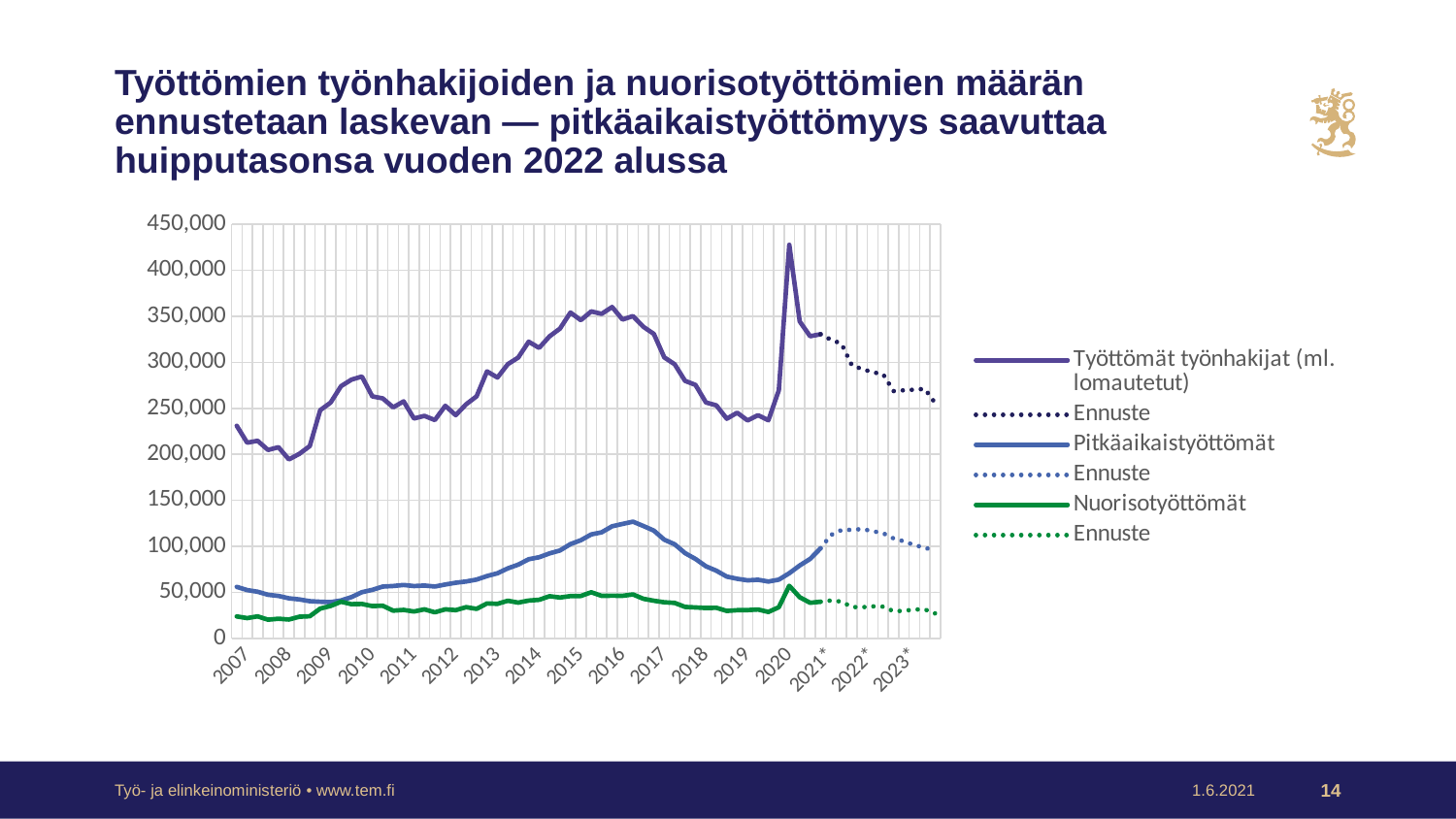

# Työttömien työnhakijoiden ja nuorisotyöttömien määrän ennustetaan laskevan — pitkäaikaistyöttömyys saavuttaa huipputasonsa vuoden 2022 alussa

### Chart

| Category | Työttömät työnhakijat (ml. lomautetut) | Ennuste | Pitkäaikaistyöttömät | Ennuste | Nuorisotyöttömät | Ennuste |
|---|---|---|---|---|---|---|
|  | 231011.0 | None | 55978.0 | None | 23879.0 | None |
| 2007 | 212636.0 | None | 52529.0 | None | 22063.0 | None |
|  | 214669.0 | None | 50715.0 | None | 23904.0 | None |
|  | 204686.0 | None | 47416.0 | None | 20305.0 | None |
|  | 207720.0 | None | 46136.0 | None | 21384.0 | None |
| 2008 | 194411.0 | None | 43554.0 | None | 20496.0 | None |
|  | 200464.0 | None | 42331.0 | None | 23548.0 | None |
|  | 208971.0 | None | 40454.0 | None | 24069.0 | None |
|  | 247920.0 | None | 39815.0 | None | 32387.0 | None |
| 2009 | 256155.0 | None | 39388.0 | None | 35227.0 | None |
|  | 274037.0 | None | 41259.0 | None | 39874.0 | None |
|  | 281108.0 | None | 44851.0 | None | 37171.0 | None |
|  | 284523.0 | None | 50228.0 | None | 37458.0 | None |
| 2010 | 262962.0 | None | 52756.0 | None | 35113.0 | None |
|  | 260735.0 | None | 56294.0 | None | 35500.0 | None |
|  | 251030.0 | None | 56906.0 | None | 30179.0 | None |
|  | 257510.0 | None | 58020.0 | None | 30965.0 | None |
| 2011 | 238937.0 | None | 56884.0 | None | 29202.0 | None |
|  | 241799.0 | None | 57398.0 | None | 31605.0 | None |
|  | 237257.0 | None | 56379.0 | None | 28374.0 | None |
|  | 252712.0 | None | 58531.0 | None | 31575.0 | None |
| 2012 | 242531.0 | None | 60439.0 | None | 30712.0 | None |
|  | 254352.0 | None | 61838.0 | None | 33930.0 | None |
|  | 263006.0 | None | 63862.0 | None | 32104.0 | None |
|  | 290103.0 | None | 67740.0 | None | 37991.0 | None |
| 2013 | 283394.0 | None | 70741.0 | None | 37558.0 | None |
|  | 297921.0 | None | 76112.0 | None | 40914.0 | None |
|  | 305128.0 | None | 80152.0 | None | 38872.0 | None |
|  | 322343.0 | None | 86004.0 | None | 41079.0 | None |
| 2014 | 315587.0 | None | 88178.0 | None | 41935.0 | None |
|  | 328136.0 | None | 92346.0 | None | 45844.0 | None |
|  | 336548.0 | None | 95489.0 | None | 44379.0 | None |
|  | 353988.0 | None | 102431.0 | None | 45946.0 | None |
| 2015 | 345694.0 | None | 106645.0 | None | 46080.0 | None |
|  | 355238.0 | None | 112958.0 | None | 50114.0 | None |
|  | 352569.0 | None | 115219.0 | None | 46199.0 | None |
|  | 360024.0 | None | 121770.0 | None | 46381.0 | None |
| 2016 | 346390.0 | None | 124325.0 | None | 46296.0 | None |
|  | 350143.0 | None | 126799.0 | None | 47762.0 | None |
|  | 338511.0 | None | 122054.0 | None | 43067.0 | None |
|  | 330757.0 | None | 117105.0 | None | 40939.0 | None |
| 2017 | 305302.0 | None | 107193.0 | None | 39216.0 | None |
|  | 297782.0 | None | 102234.0 | None | 38551.0 | None |
|  | 279783.0 | None | 92666.0 | None | 34192.0 | None |
|  | 275396.0 | None | 86315.0 | None | 33661.0 | None |
| 2018 | 256321.0 | None | 78318.0 | None | 33038.0 | None |
|  | 253148.0 | None | 73550.0 | None | 33249.0 | None |
|  | 238669.0 | None | 67139.0 | None | 29828.0 | None |
|  | 245199.0 | None | 64760.0 | None | 30634.0 | None |
| 2019 | 236783.0 | None | 63090.0 | None | 30778.0 | None |
|  | 242529.0 | None | 63679.0 | None | 31413.0 | None |
|  | 237003.0 | None | 61790.0 | None | 28720.0 | None |
|  | 269629.0 | None | 63840.0 | None | 33877.0 | None |
| 2020 | 427538.0 | None | 70772.0 | None | 57179.0 | None |
|  | 344321.0 | None | 79185.0 | None | 44723.0 | None |
|  | 328202.0 | None | 86387.0 | None | 38692.0 | None |
|  | 330496.0 | 330496.0 | 97843.0 | 97843.0 | 39888.0 | 39888.0 |
| 2021* | None | 324444.1678276265 | None | 112377.1416520797 | None | 41144.68418188754 |
|  | None | 320208.7879126189 | None | 117671.82746237227 | None | 39999.24764636318 |
|  | None | 296667.5010612679 | None | 117969.17427668432 | None | 34081.93379398688 |
|  | None | 292546.8014926849 | None | 118767.69456829948 | None | 33864.932915046404 |
| 2022* | None | 289126.2177391397 | None | 116494.02138235557 | None | 34807.87427414711 |
|  | None | 287038.2708333071 | None | 114258.28055017543 | None | 34486.66423800359 |
|  | None | 268642.0534999117 | None | 108562.5935405323 | None | 29536.637293087733 |
|  | None | 269570.3452249159 | None | 105401.98657152527 | None | 29995.041236769324 |
| 2023* | None | 270204.0761654657 | None | 101259.56203422695 | None | 31428.684344218087 |
Työ- ja elinkeinoministeriö • www.tem.fi
1.6.2021
14